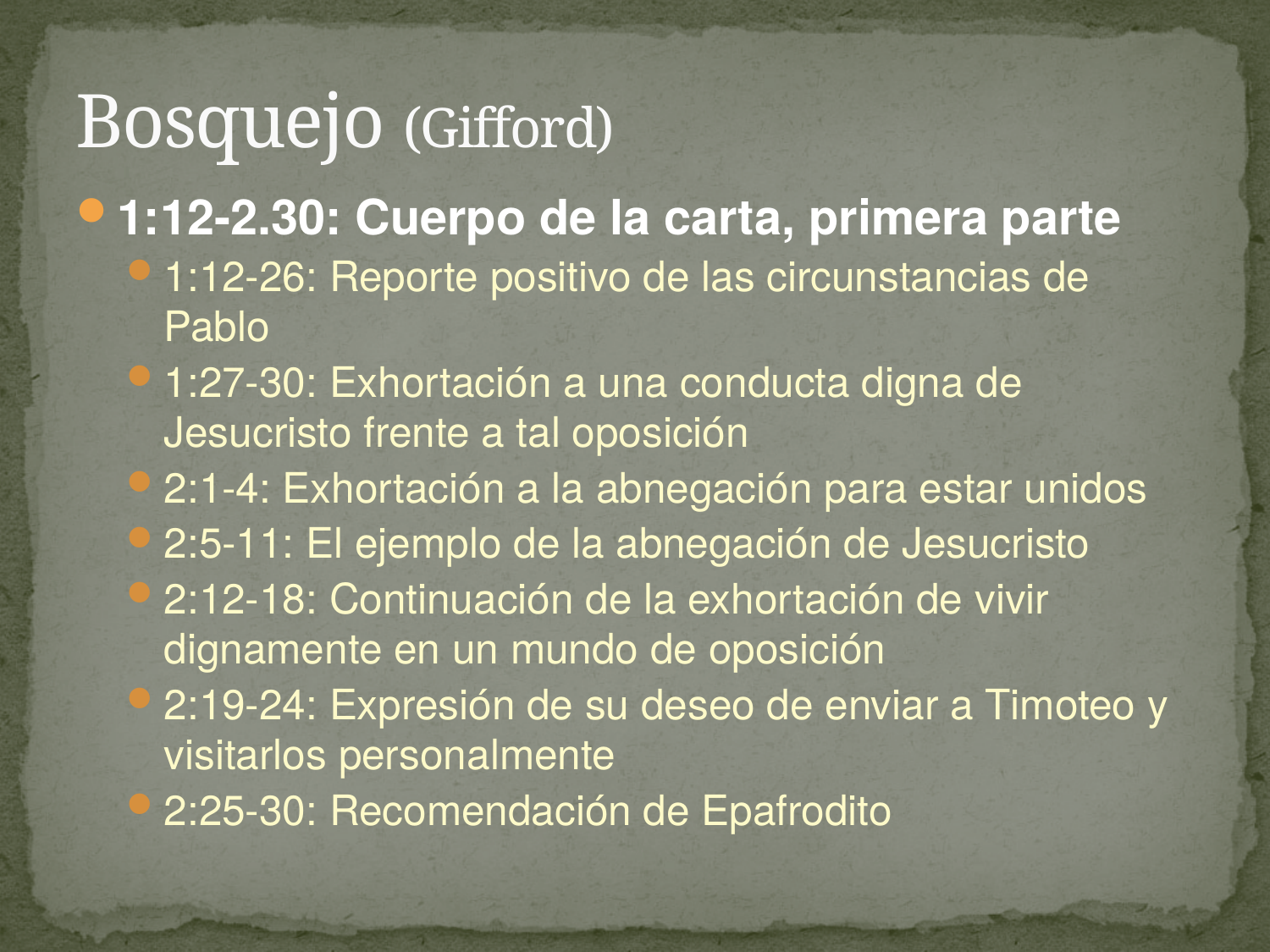

# Bosquejo (Gifford)
1:12-2.30: Cuerpo de la carta, primera parte
1:12-26: Reporte positivo de las circunstancias de Pablo
1:27-30: Exhortación a una conducta digna de Jesucristo frente a tal oposición
2:1-4: Exhortación a la abnegación para estar unidos
2:5-11: El ejemplo de la abnegación de Jesucristo
2:12-18: Continuación de la exhortación de vivir dignamente en un mundo de oposición
2:19-24: Expresión de su deseo de enviar a Timoteo y visitarlos personalmente
2:25-30: Recomendación de Epafrodito